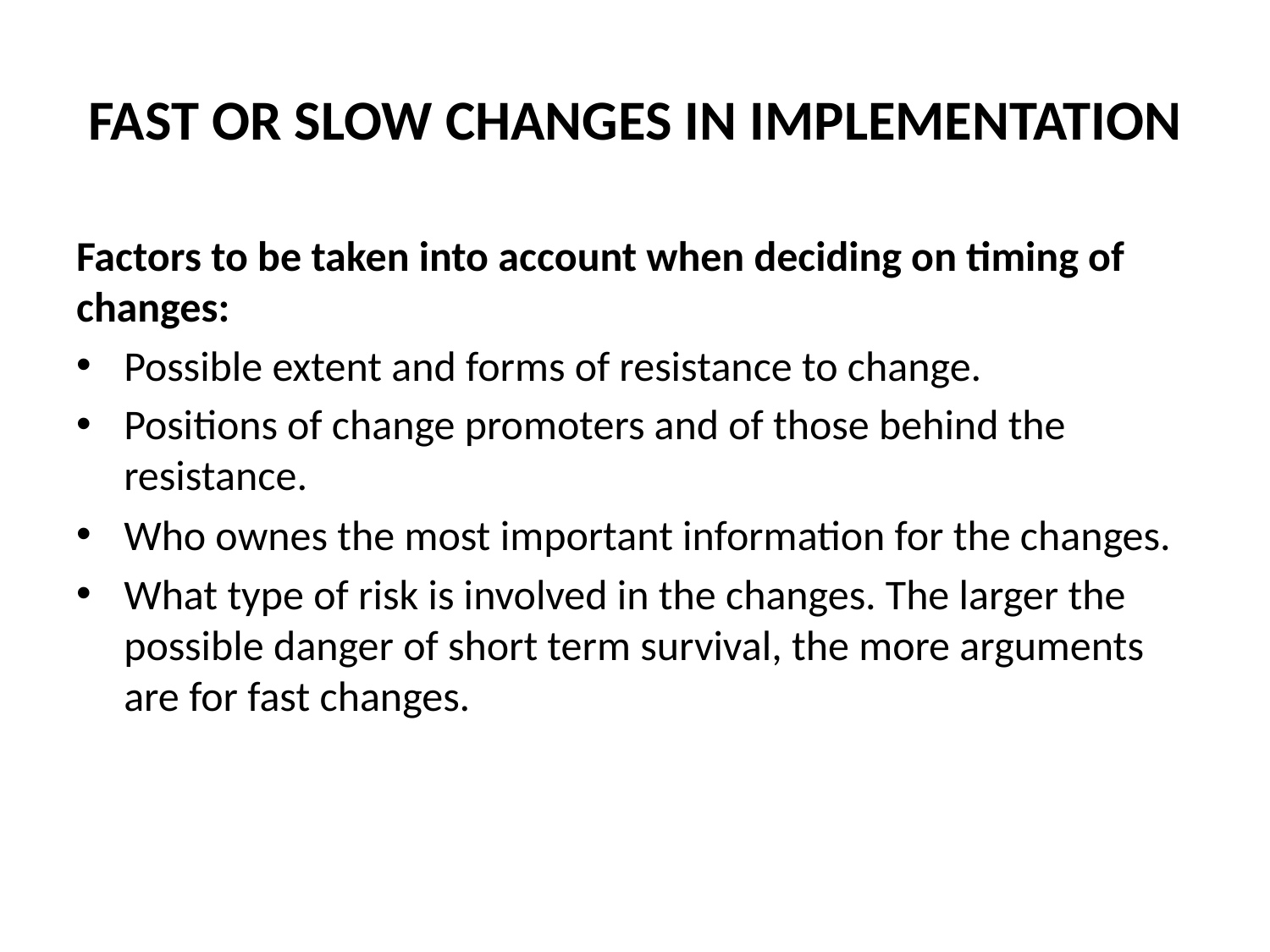

# FAST OR SLOW CHANGES IN IMPLEMENTATION
Factors to be taken into account when deciding on timing of changes:
Possible extent and forms of resistance to change.
Positions of change promoters and of those behind the resistance.
Who ownes the most important information for the changes.
What type of risk is involved in the changes. The larger the possible danger of short term survival, the more arguments are for fast changes.